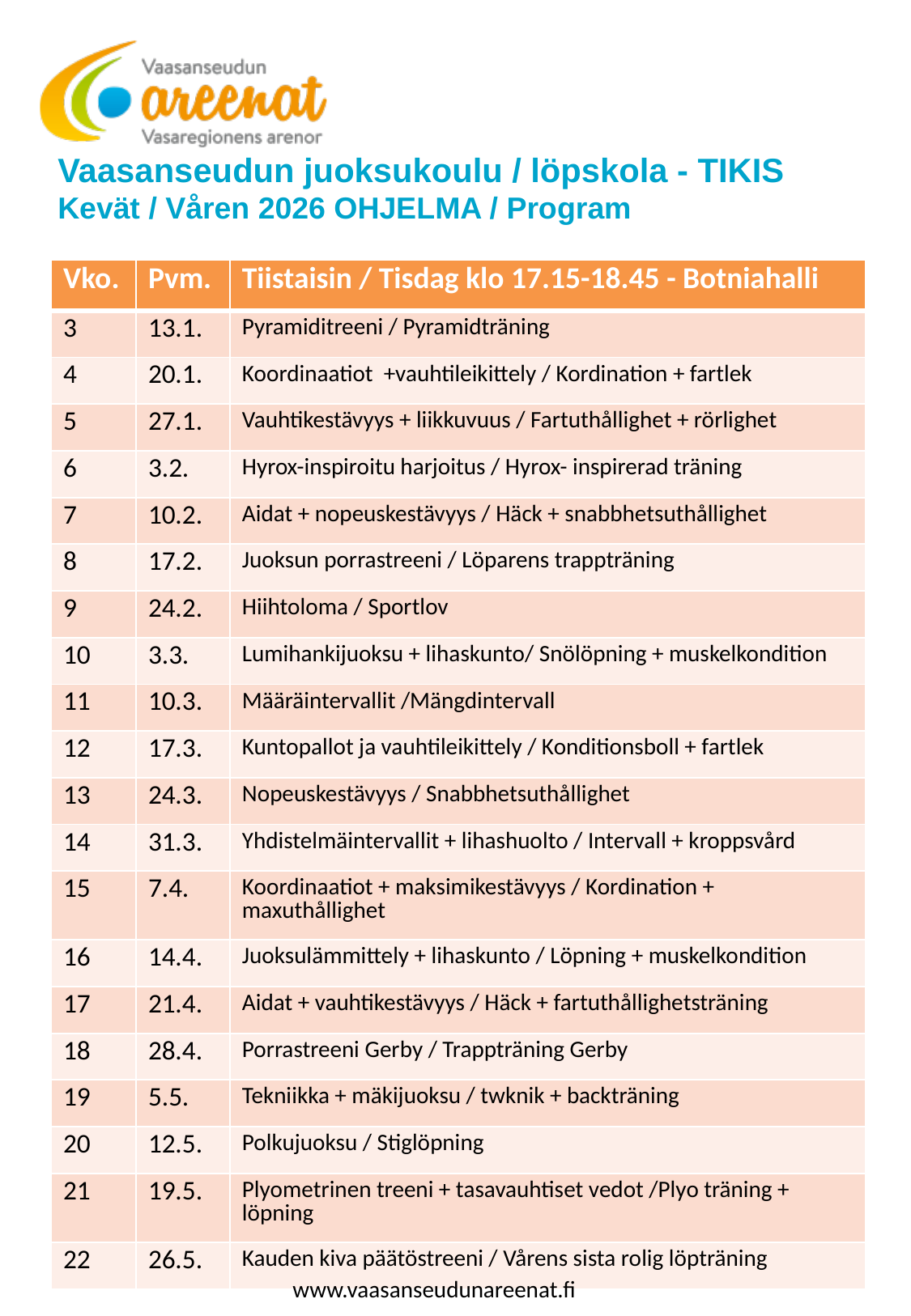

# Vaasanseudun juoksukoulu / löpskola - TIKIS Kevät / Våren 2026 OHJELMA / Program
| Vko. | Pvm. | Tiistaisin / Tisdag klo 17.15-18.45 - Botniahalli |
| --- | --- | --- |
| 3 | 13.1. | Pyramiditreeni / Pyramidträning |
| 4 | 20.1. | Koordinaatiot +vauhtileikittely / Kordination + fartlek |
| 5 | 27.1. | Vauhtikestävyys + liikkuvuus / Fartuthållighet + rörlighet |
| 6 | 3.2. | Hyrox-inspiroitu harjoitus / Hyrox- inspirerad träning |
| 7 | 10.2. | Aidat + nopeuskestävyys / Häck + snabbhetsuthållighet |
| 8 | 17.2. | Juoksun porrastreeni / Löparens trappträning |
| 9 | 24.2. | Hiihtoloma / Sportlov |
| 10 | 3.3. | Lumihankijuoksu + lihaskunto/ Snölöpning + muskelkondition |
| 11 | 10.3. | Määräintervallit /Mängdintervall |
| 12 | 17.3. | Kuntopallot ja vauhtileikittely / Konditionsboll + fartlek |
| 13 | 24.3. | Nopeuskestävyys / Snabbhetsuthållighet |
| 14 | 31.3. | Yhdistelmäintervallit + lihashuolto / Intervall + kroppsvård |
| 15 | 7.4. | Koordinaatiot + maksimikestävyys / Kordination + maxuthållighet |
| 16 | 14.4. | Juoksulämmittely + lihaskunto / Löpning + muskelkondition |
| 17 | 21.4. | Aidat + vauhtikestävyys / Häck + fartuthållighetsträning |
| 18 | 28.4. | Porrastreeni Gerby / Trappträning Gerby |
| 19 | 5.5. | Tekniikka + mäkijuoksu / twknik + backträning |
| 20 | 12.5. | Polkujuoksu / Stiglöpning |
| 21 | 19.5. | Plyometrinen treeni + tasavauhtiset vedot /Plyo träning + löpning |
| 22 | 26.5. | Kauden kiva päätöstreeni / Vårens sista rolig löpträning |

2.12.2025
1
alatunniste
www.vaasanseudunareenat.fi